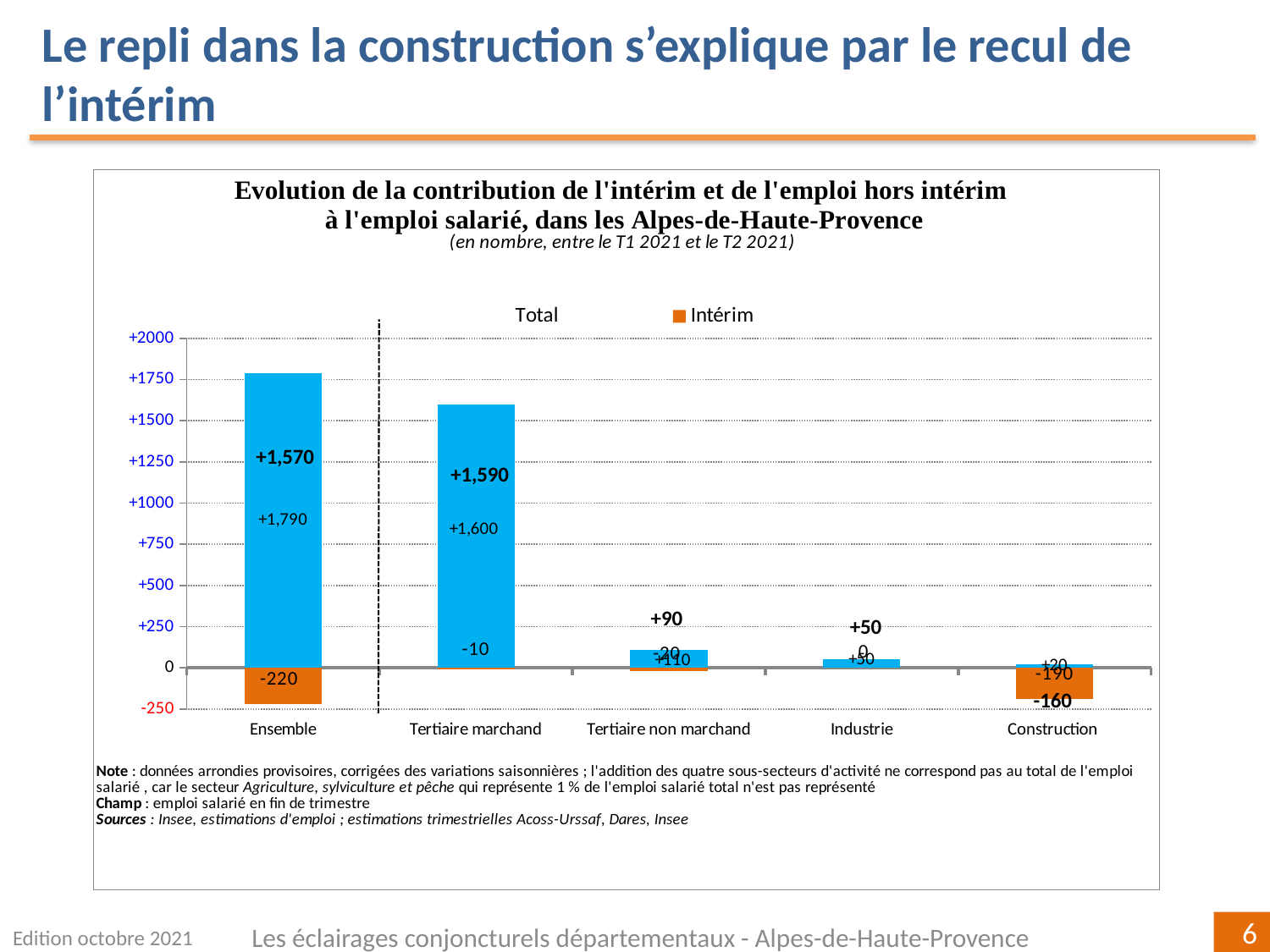

Le repli dans la construction s’explique par le recul de  l’intérim

### Chart

| Category |  |  |  |
|---|---|---|---|
| Ensemble | 1790.0 | -220.0 | 1570.0 |
| Tertiaire marchand | 1600.0 | -10.0 | 1590.0 |
| Tertiaire non marchand | 110.0 | -20.0 | 90.0 |
| Industrie | 50.0 | 0.0 | 50.0 |
| Construction
 | 20.0 | -190.0 | -160.0 |
Edition octobre 2021
Les éclairages conjoncturels départementaux - Alpes-de-Haute-Provence
6